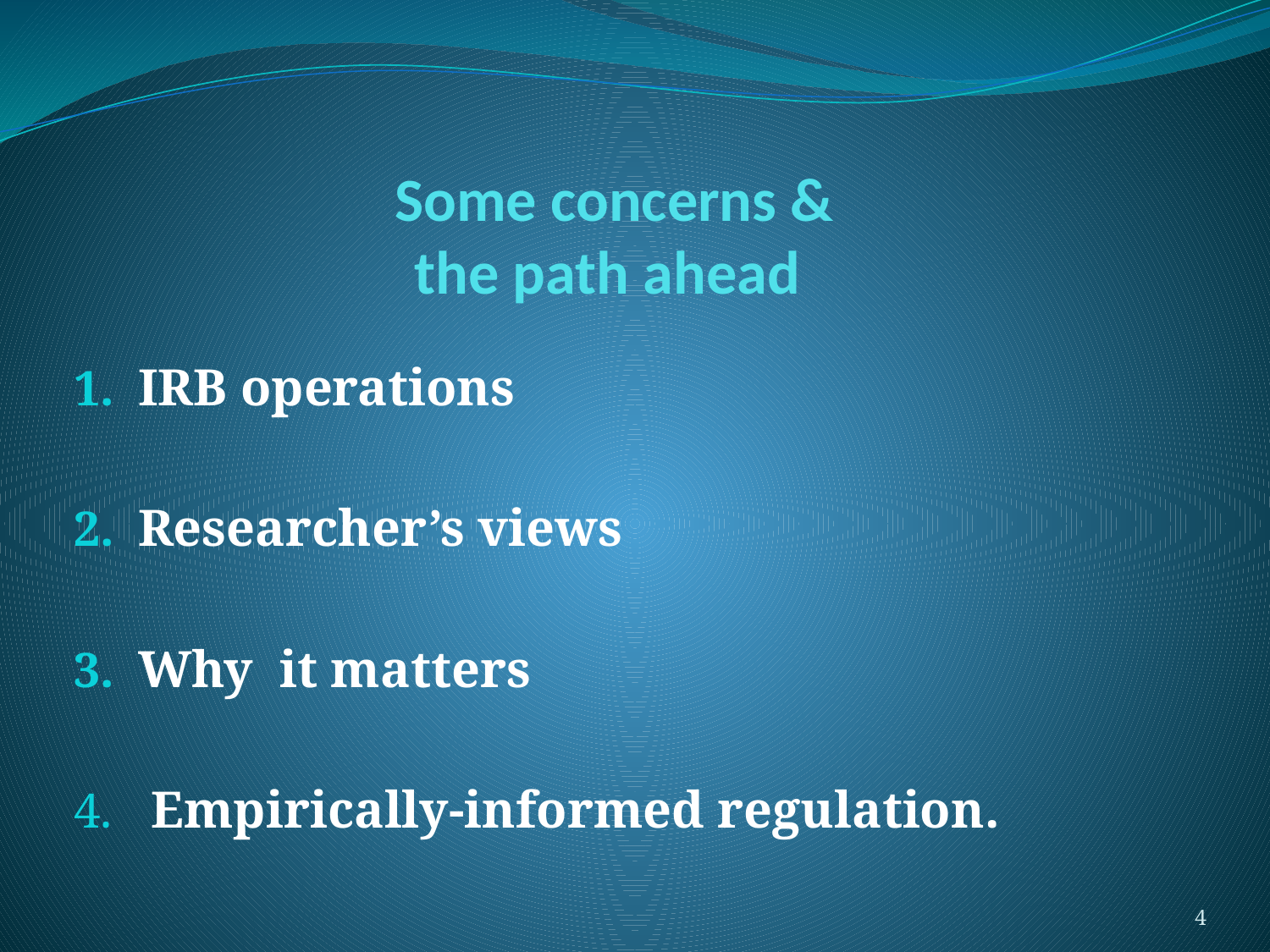

# Some concerns & the path ahead
IRB operations

Researcher’s views

Why  it matters

 Empirically-informed regulation.

4